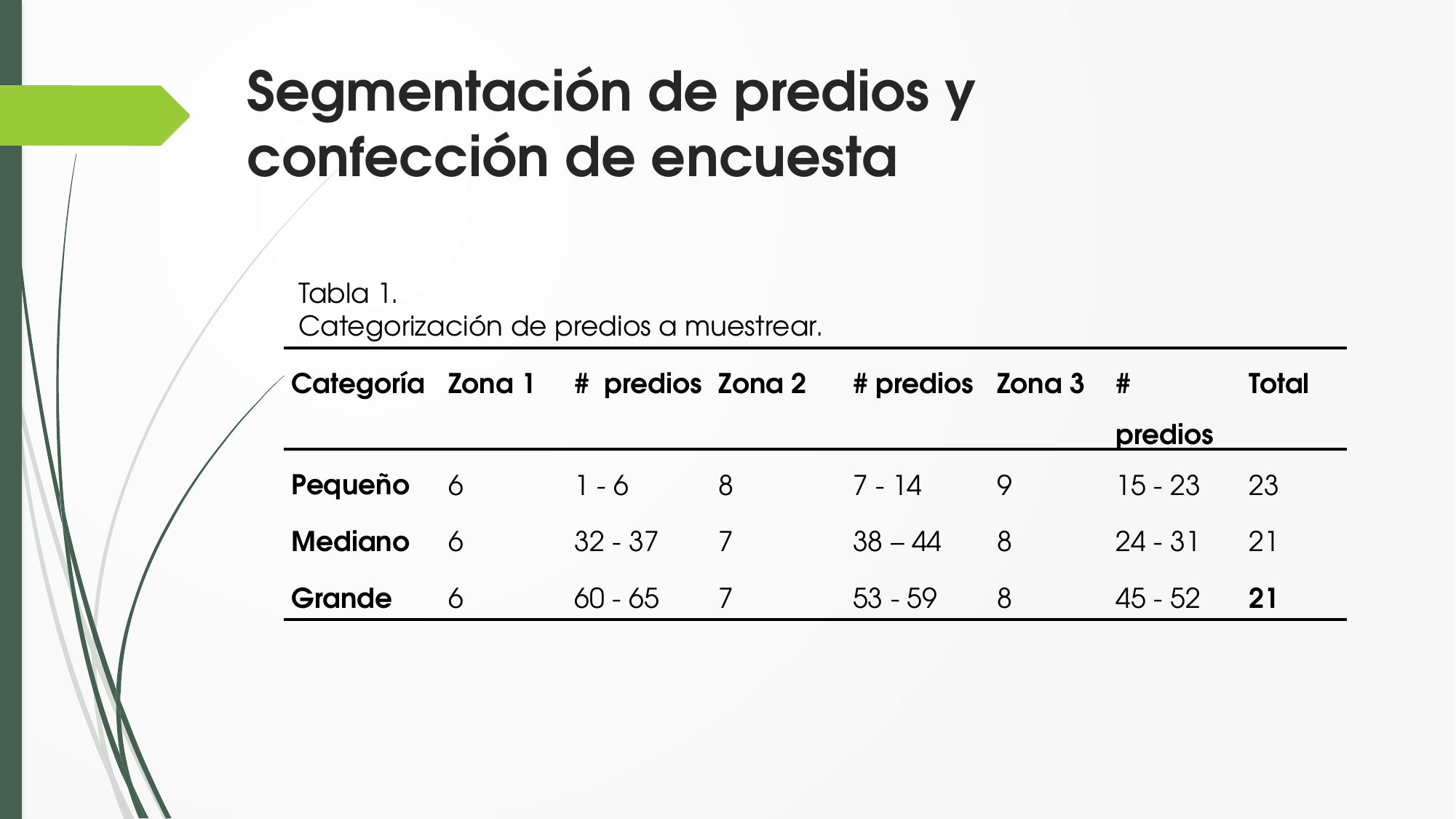

# Segmentación de predios y confección de encuesta
Tabla 1.
Categorización de predios a muestrear.
| Categoría | Zona 1 | # predios | Zona 2 | # predios | Zona 3 | # predios | Total |
| --- | --- | --- | --- | --- | --- | --- | --- |
| Pequeño | 6 | 1 - 6 | 8 | 7 - 14 | 9 | 15 - 23 | 23 |
| Mediano | 6 | 32 - 37 | 7 | 38 – 44 | 8 | 24 - 31 | 21 |
| Grande | 6 | 60 - 65 | 7 | 53 - 59 | 8 | 45 - 52 | 21 |